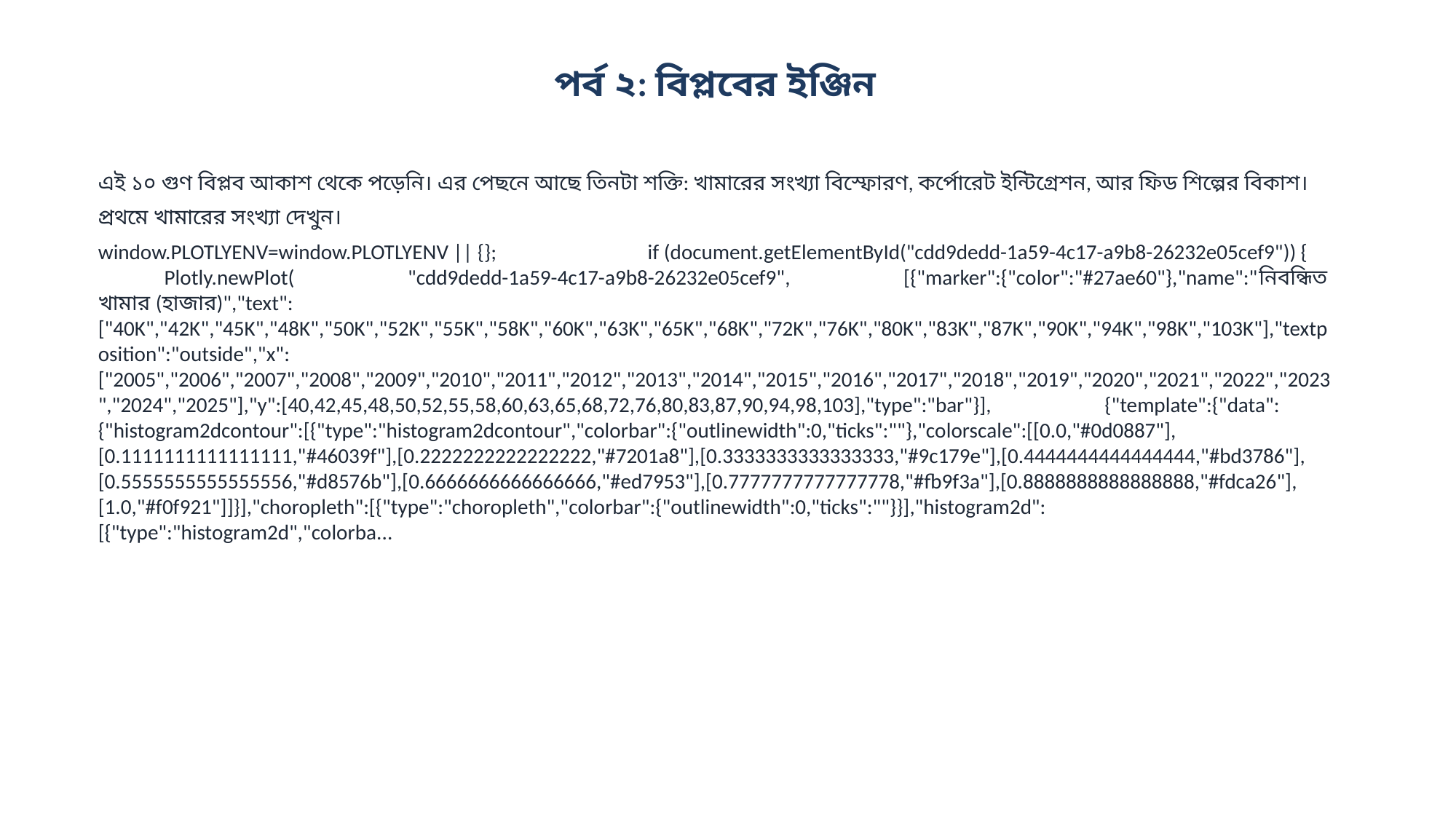

পর্ব ২: বিপ্লবের ইঞ্জিন
এই ১০ গুণ বিপ্লব আকাশ থেকে পড়েনি। এর পেছনে আছে তিনটা শক্তি: খামারের সংখ্যা বিস্ফোরণ, কর্পোরেট ইন্টিগ্রেশন, আর ফিড শিল্পের বিকাশ।
প্রথমে খামারের সংখ্যা দেখুন।
window.PLOTLYENV=window.PLOTLYENV || {};                                if (document.getElementById("cdd9dedd-1a59-4c17-a9b8-26232e05cef9")) {                    Plotly.newPlot(                        "cdd9dedd-1a59-4c17-a9b8-26232e05cef9",                        [{"marker":{"color":"#27ae60"},"name":"নিবন্ধিত খামার (হাজার)","text":["40K","42K","45K","48K","50K","52K","55K","58K","60K","63K","65K","68K","72K","76K","80K","83K","87K","90K","94K","98K","103K"],"textposition":"outside","x":["2005","2006","2007","2008","2009","2010","2011","2012","2013","2014","2015","2016","2017","2018","2019","2020","2021","2022","2023","2024","2025"],"y":[40,42,45,48,50,52,55,58,60,63,65,68,72,76,80,83,87,90,94,98,103],"type":"bar"}],                        {"template":{"data":{"histogram2dcontour":[{"type":"histogram2dcontour","colorbar":{"outlinewidth":0,"ticks":""},"colorscale":[[0.0,"#0d0887"],[0.1111111111111111,"#46039f"],[0.2222222222222222,"#7201a8"],[0.3333333333333333,"#9c179e"],[0.4444444444444444,"#bd3786"],[0.5555555555555556,"#d8576b"],[0.6666666666666666,"#ed7953"],[0.7777777777777778,"#fb9f3a"],[0.8888888888888888,"#fdca26"],[1.0,"#f0f921"]]}],"choropleth":[{"type":"choropleth","colorbar":{"outlinewidth":0,"ticks":""}}],"histogram2d":[{"type":"histogram2d","colorba...